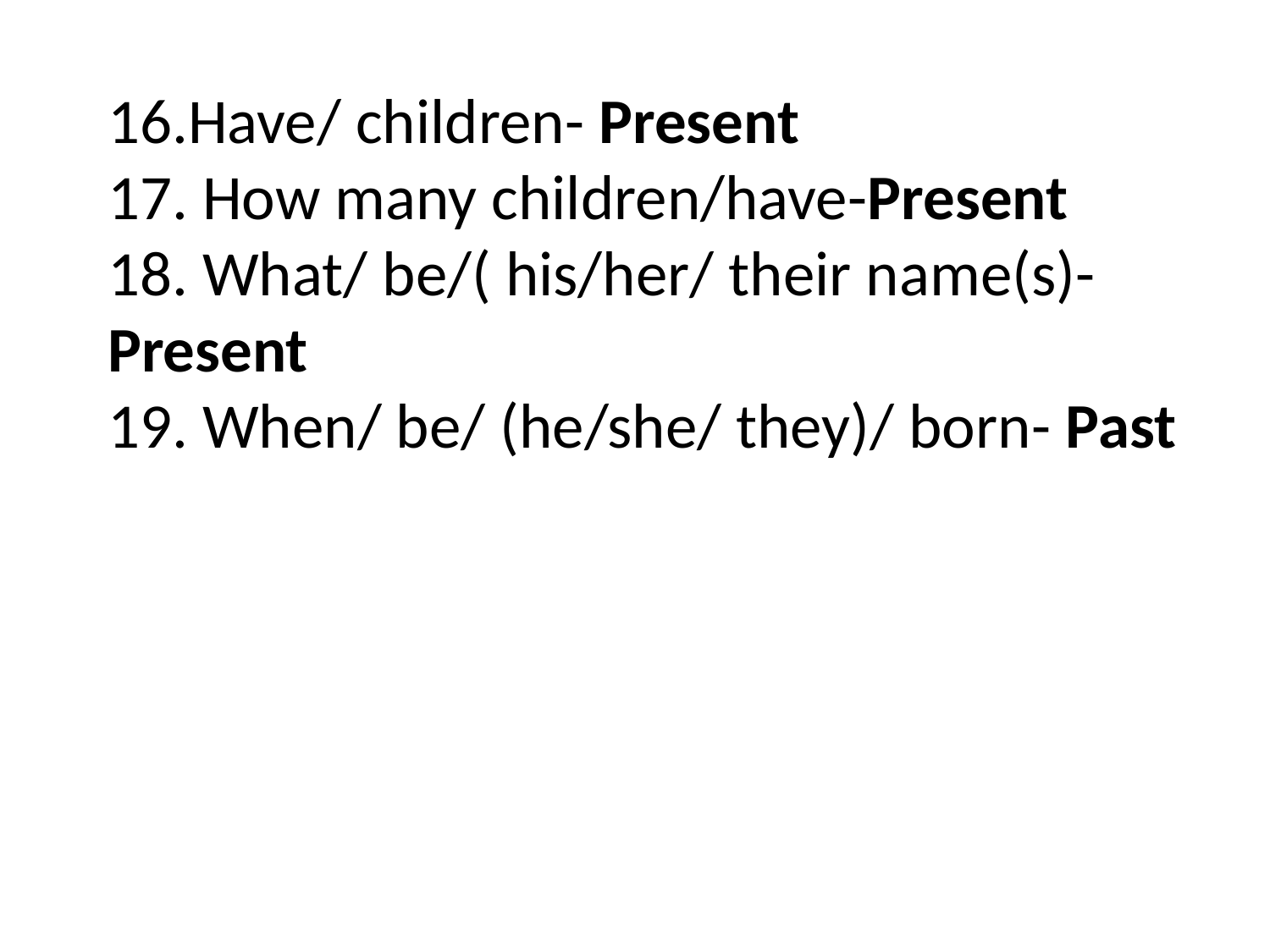

16.Have/ children- Present
17. How many children/have-Present
18. What/ be/( his/her/ their name(s)- Present
19. When/ be/ (he/she/ they)/ born- Past